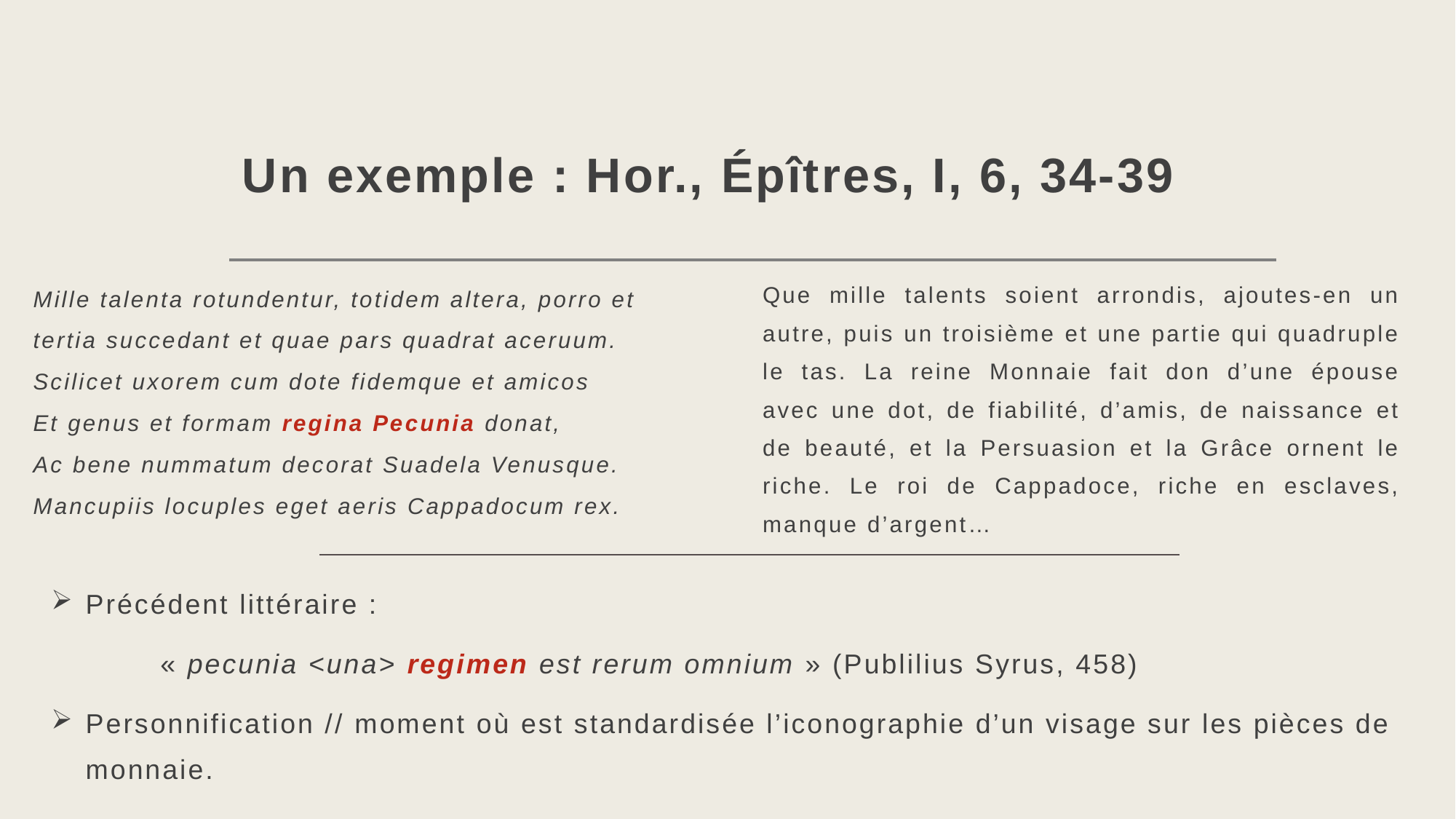

# Un exemple : Hor., Épîtres, I, 6, 34-39
Que mille talents soient arrondis, ajoutes-en un autre, puis un troisième et une partie qui quadruple le tas. La reine Monnaie fait don d’une épouse avec une dot, de fiabilité, d’amis, de naissance et de beauté, et la Persuasion et la Grâce ornent le riche. Le roi de Cappadoce, riche en esclaves, manque d’argent…
Mille talenta rotundentur, totidem altera, porro et
tertia succedant et quae pars quadrat aceruum.
Scilicet uxorem cum dote fidemque et amicos
Et genus et formam regina Pecunia donat,
Ac bene nummatum decorat Suadela Venusque.
Mancupiis locuples eget aeris Cappadocum rex.
Précédent littéraire :
	« pecunia <una> regimen est rerum omnium » (Publilius Syrus, 458)
Personnification // moment où est standardisée l’iconographie d’un visage sur les pièces de monnaie.